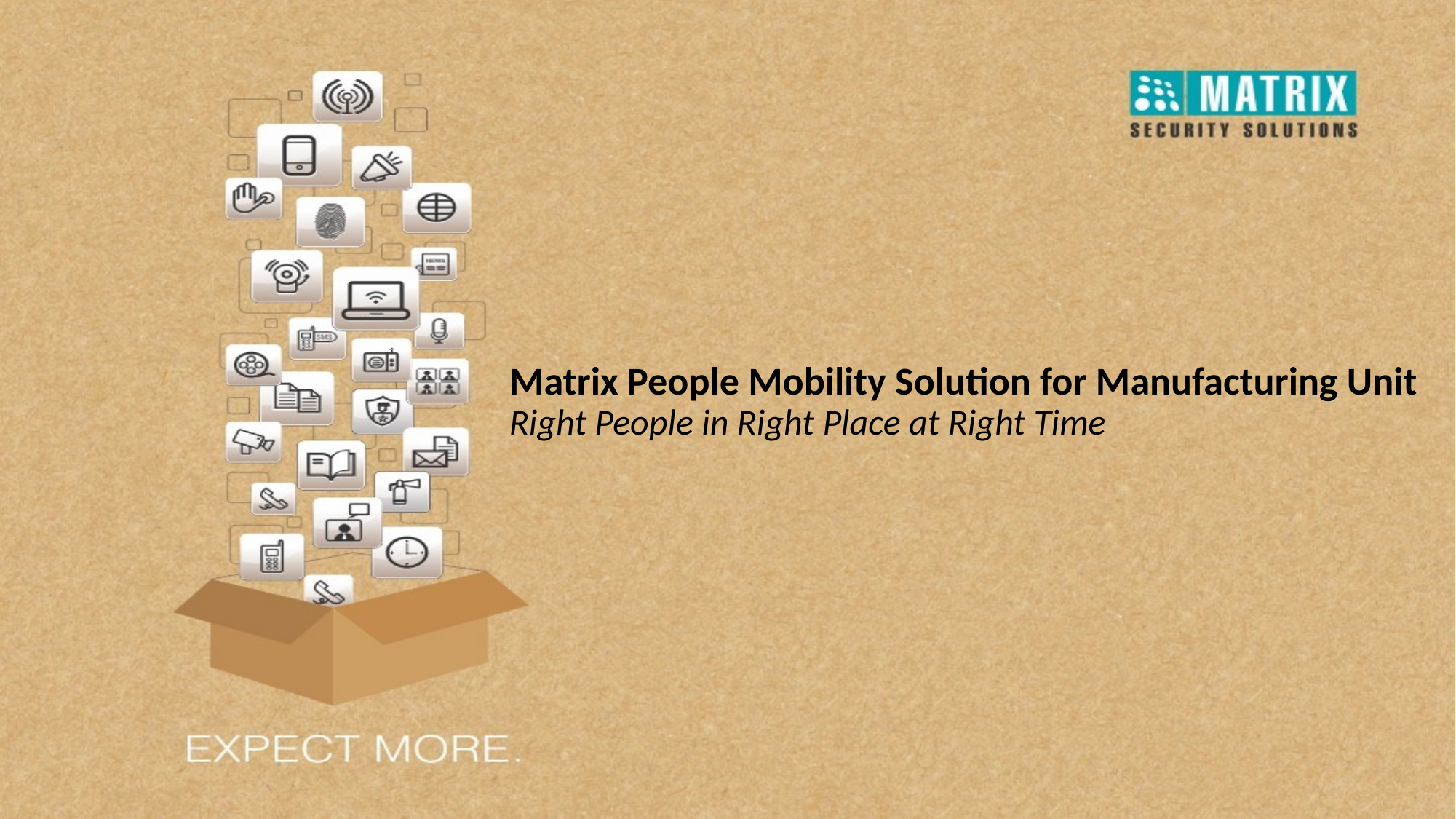

# Matrix People Mobility Solution for Manufacturing Unit
Right People in Right Place at Right Time